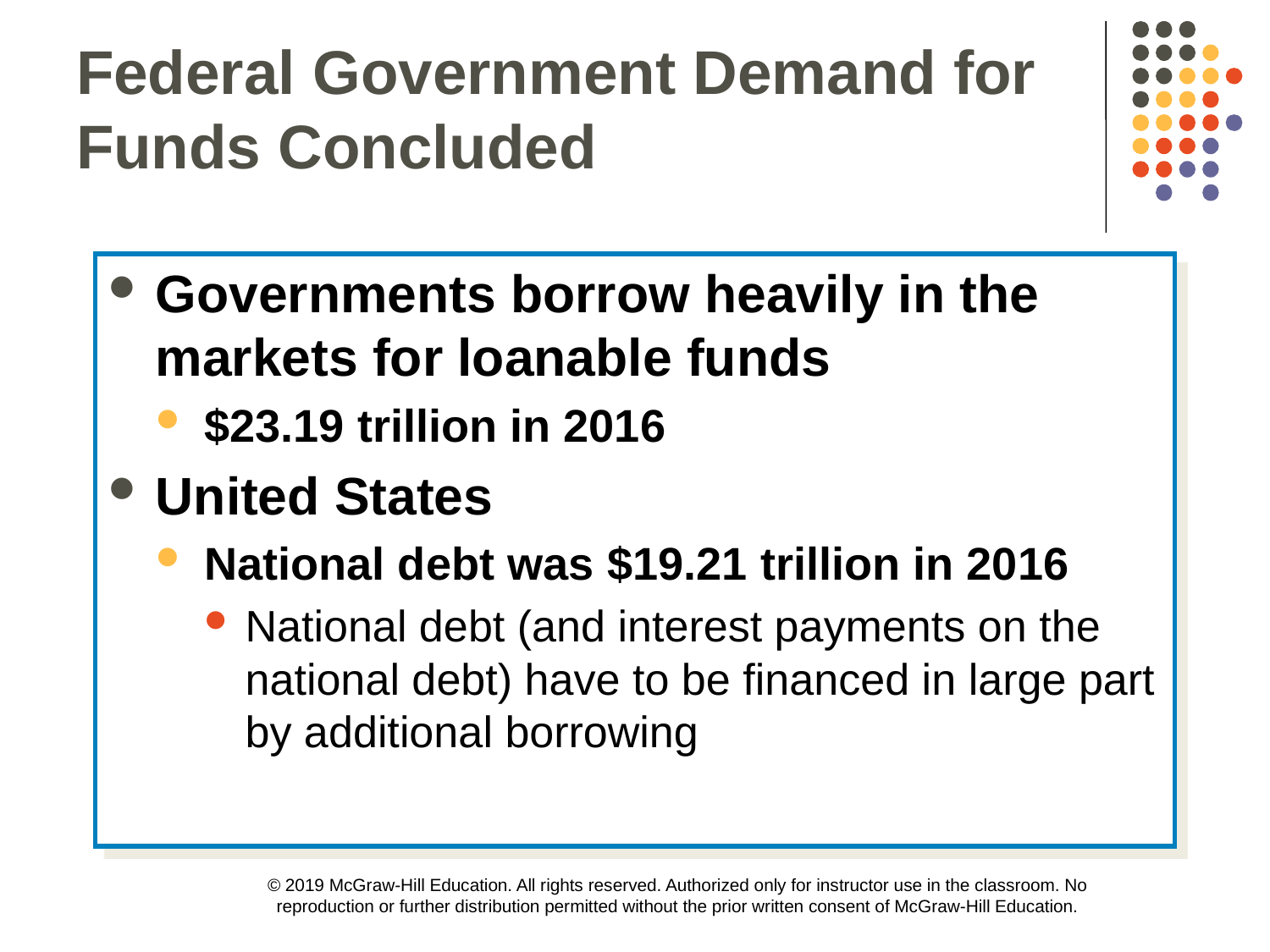

Federal Government Demand for Funds Concluded
Governments borrow heavily in the markets for loanable funds
$23.19 trillion in 2016
United States
National debt was $19.21 trillion in 2016
National debt (and interest payments on the national debt) have to be financed in large part by additional borrowing
© 2019 McGraw-Hill Education. All rights reserved. Authorized only for instructor use in the classroom. No reproduction or further distribution permitted without the prior written consent of McGraw-Hill Education.